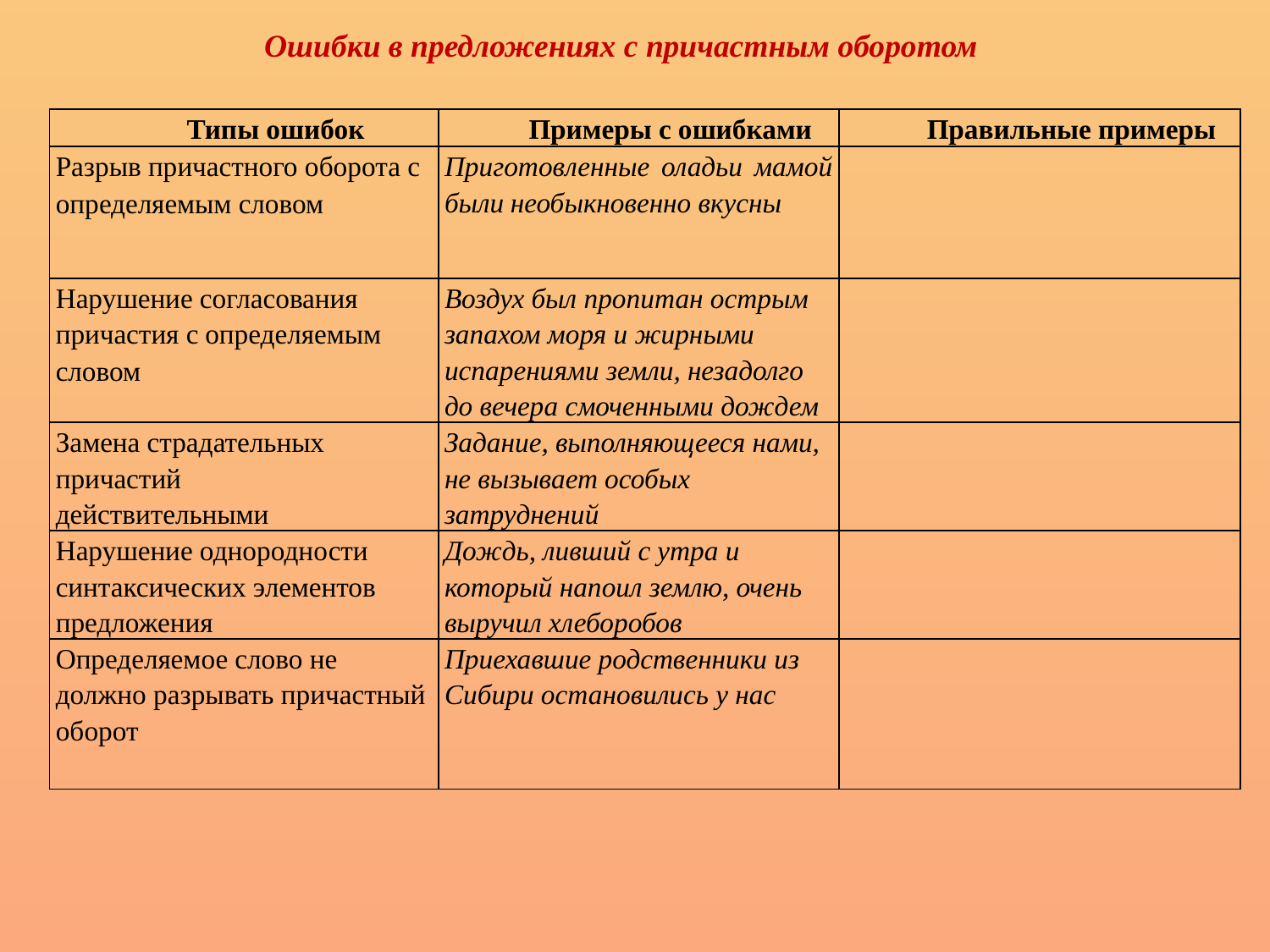

# Ошибки в предложениях с причастным оборотом
| Типы ошибок | Примеры с ошибками | Правильные примеры |
| --- | --- | --- |
| Разрыв причастного оборота с определяемым словом | Приготовленные оладьи мамой были необыкновенно вкусны |  |
| Нарушение согласования причастия с определяемым словом | Воздух был пропитан острым запахом моря и жирными испарениями земли, незадолго до вечера смоченными дождем |  |
| Замена страдательных причастий действительными | Задание, выполняющееся нами, не вызывает особых затруднений |  |
| Нарушение однородности синтаксических элементов предложения | Дождь, ливший с утра и который напоил землю, очень выручил хлеборобов |  |
| Определяемое слово не должно разрывать причастный оборот | Приехавшие родственники из Сибири остановились у нас |  |